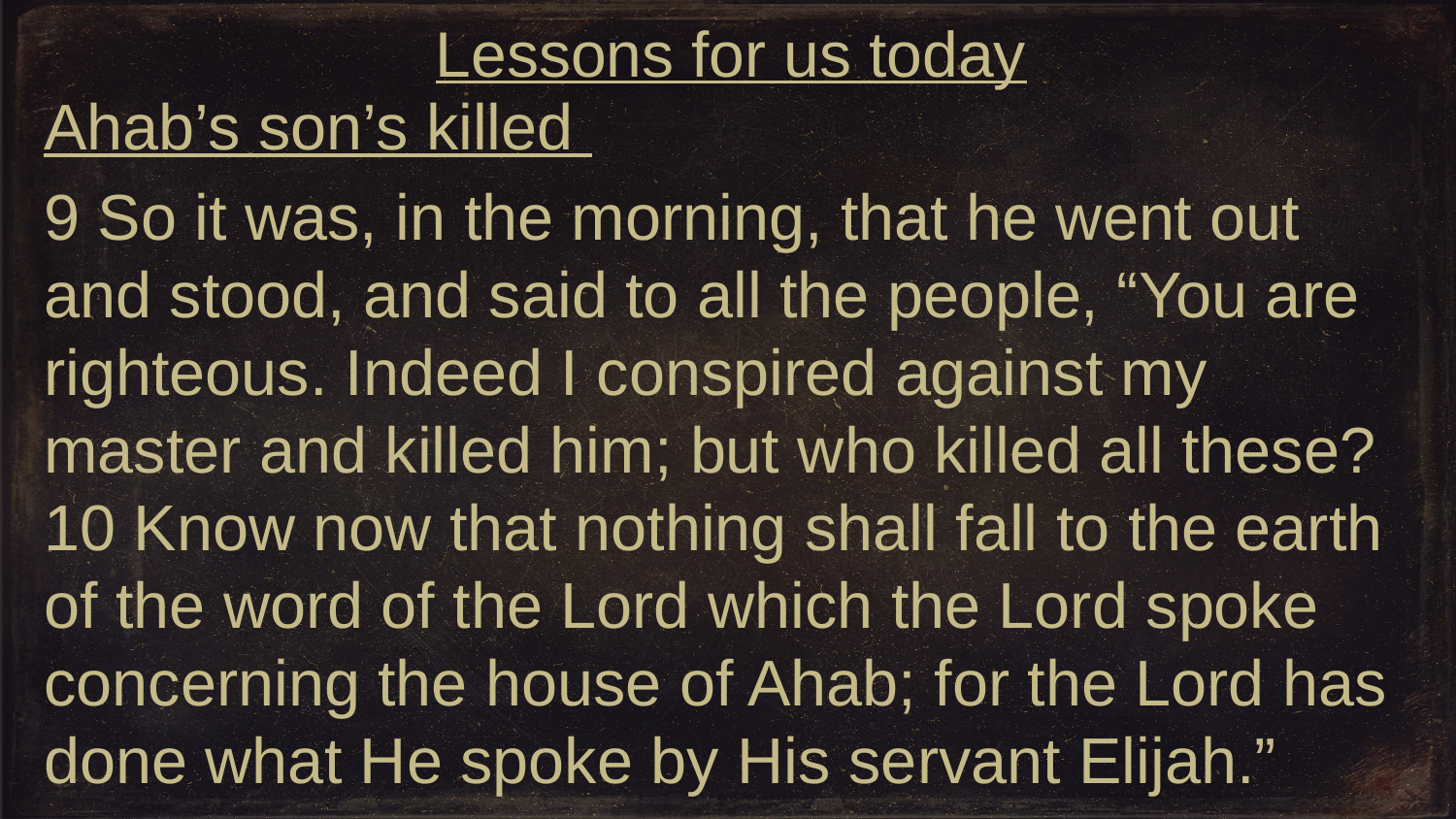

Lessons for us today
Ahab’s son’s killed
9 So it was, in the morning, that he went out and stood, and said to all the people, “You are righteous. Indeed I conspired against my master and killed him; but who killed all these? 10 Know now that nothing shall fall to the earth of the word of the Lord which the Lord spoke concerning the house of Ahab; for the Lord has done what He spoke by His servant Elijah.”